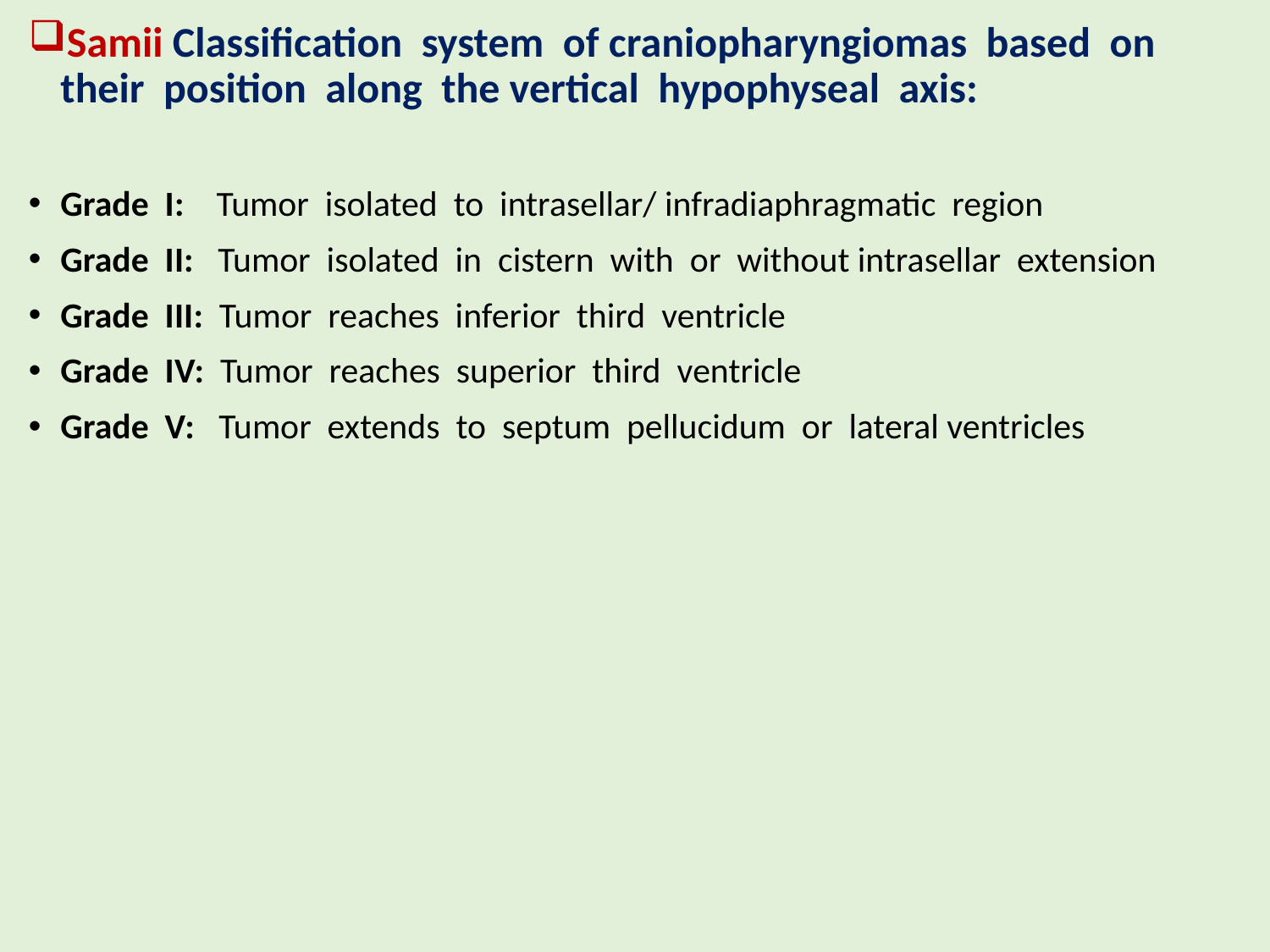

Samii Classification  system  of craniopharyngiomas  based  on  their  position  along  the vertical  hypophyseal  axis:

Grade  I:    Tumor  isolated  to  intrasellar/ infradiaphragmatic  region
Grade  II:   Tumor  isolated  in  cistern  with  or  without intrasellar  extension
Grade  III:  Tumor  reaches  inferior  third  ventricle
Grade  IV:  Tumor  reaches  superior  third  ventricle
Grade  V:   Tumor  extends  to  septum  pellucidum  or  lateral ventricles